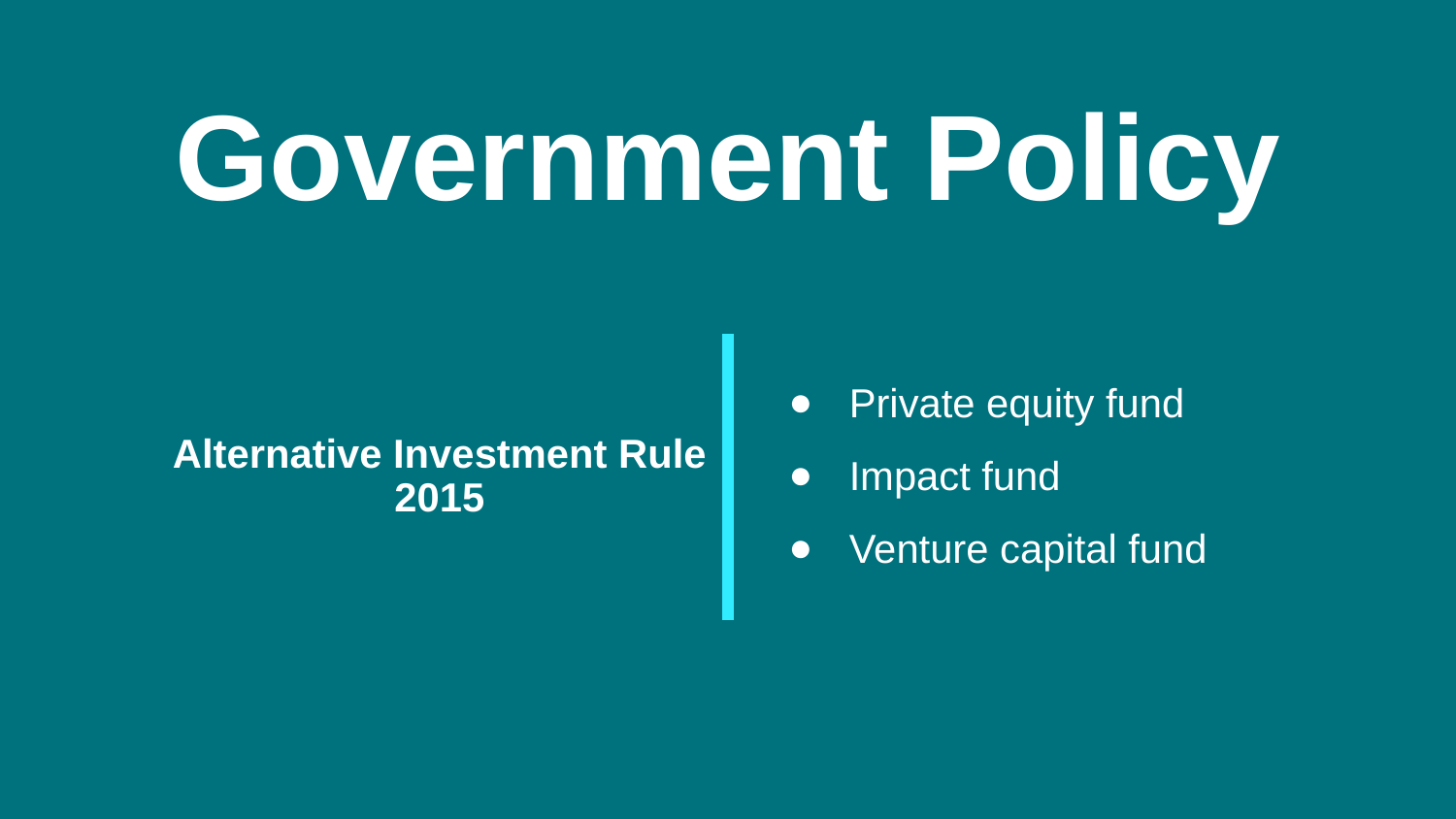

Government Policy
Private equity fund
Impact fund
Venture capital fund
Alternative Investment Rule 2015